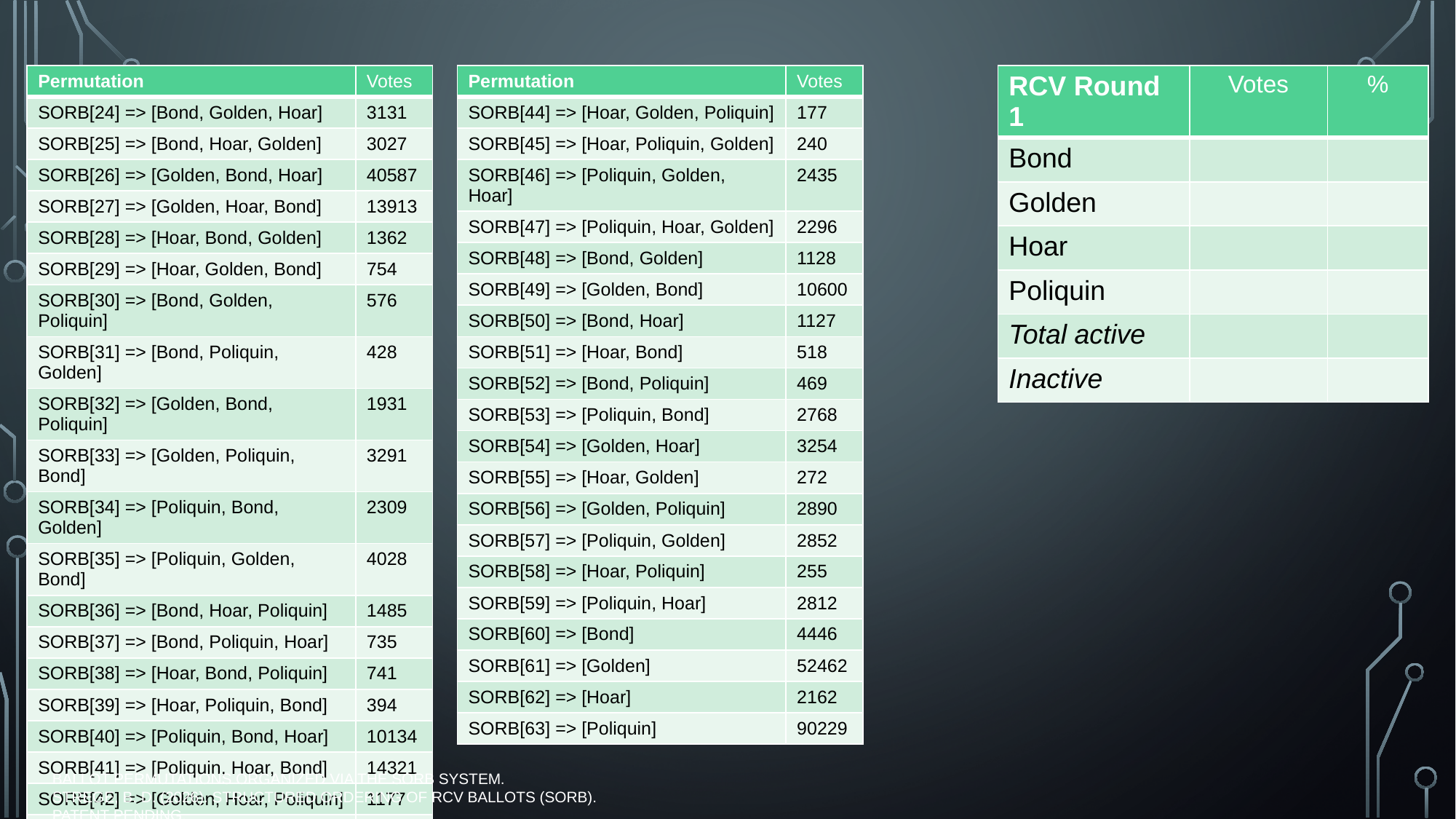

| Permutation | Votes |
| --- | --- |
| SORB[24] => [Bond, Golden, Hoar] | 3131 |
| SORB[25] => [Bond, Hoar, Golden] | 3027 |
| SORB[26] => [Golden, Bond, Hoar] | 40587 |
| SORB[27] => [Golden, Hoar, Bond] | 13913 |
| SORB[28] => [Hoar, Bond, Golden] | 1362 |
| SORB[29] => [Hoar, Golden, Bond] | 754 |
| SORB[30] => [Bond, Golden, Poliquin] | 576 |
| SORB[31] => [Bond, Poliquin, Golden] | 428 |
| SORB[32] => [Golden, Bond, Poliquin] | 1931 |
| SORB[33] => [Golden, Poliquin, Bond] | 3291 |
| SORB[34] => [Poliquin, Bond, Golden] | 2309 |
| SORB[35] => [Poliquin, Golden, Bond] | 4028 |
| SORB[36] => [Bond, Hoar, Poliquin] | 1485 |
| SORB[37] => [Bond, Poliquin, Hoar] | 735 |
| SORB[38] => [Hoar, Bond, Poliquin] | 741 |
| SORB[39] => [Hoar, Poliquin, Bond] | 394 |
| SORB[40] => [Poliquin, Bond, Hoar] | 10134 |
| SORB[41] => [Poliquin, Hoar, Bond] | 14321 |
| SORB[42] => [Golden, Hoar, Poliquin] | 1177 |
| SORB[43] => [Golden, Poliquin, Hoar] | 1908 |
| Permutation | Votes |
| --- | --- |
| SORB[44] => [Hoar, Golden, Poliquin] | 177 |
| SORB[45] => [Hoar, Poliquin, Golden] | 240 |
| SORB[46] => [Poliquin, Golden, Hoar] | 2435 |
| SORB[47] => [Poliquin, Hoar, Golden] | 2296 |
| SORB[48] => [Bond, Golden] | 1128 |
| SORB[49] => [Golden, Bond] | 10600 |
| SORB[50] => [Bond, Hoar] | 1127 |
| SORB[51] => [Hoar, Bond] | 518 |
| SORB[52] => [Bond, Poliquin] | 469 |
| SORB[53] => [Poliquin, Bond] | 2768 |
| SORB[54] => [Golden, Hoar] | 3254 |
| SORB[55] => [Hoar, Golden] | 272 |
| SORB[56] => [Golden, Poliquin] | 2890 |
| SORB[57] => [Poliquin, Golden] | 2852 |
| SORB[58] => [Hoar, Poliquin] | 255 |
| SORB[59] => [Poliquin, Hoar] | 2812 |
| SORB[60] => [Bond] | 4446 |
| SORB[61] => [Golden] | 52462 |
| SORB[62] => [Hoar] | 2162 |
| SORB[63] => [Poliquin] | 90229 |
| RCV Round 1 | Votes | % |
| --- | --- | --- |
| Bond |  |  |
| Golden |  |  |
| Hoar |  |  |
| Poliquin |  |  |
| Total active |  |  |
| Inactive |  |  |
BALLOT PERMUTATIONS ORGANIZED VIA THE SORB SYSTEM.
STREGE, B. D. (2026). STRUCTURED ORDERING OF RCV BALLOTS (SORB). PATENT PENDING.